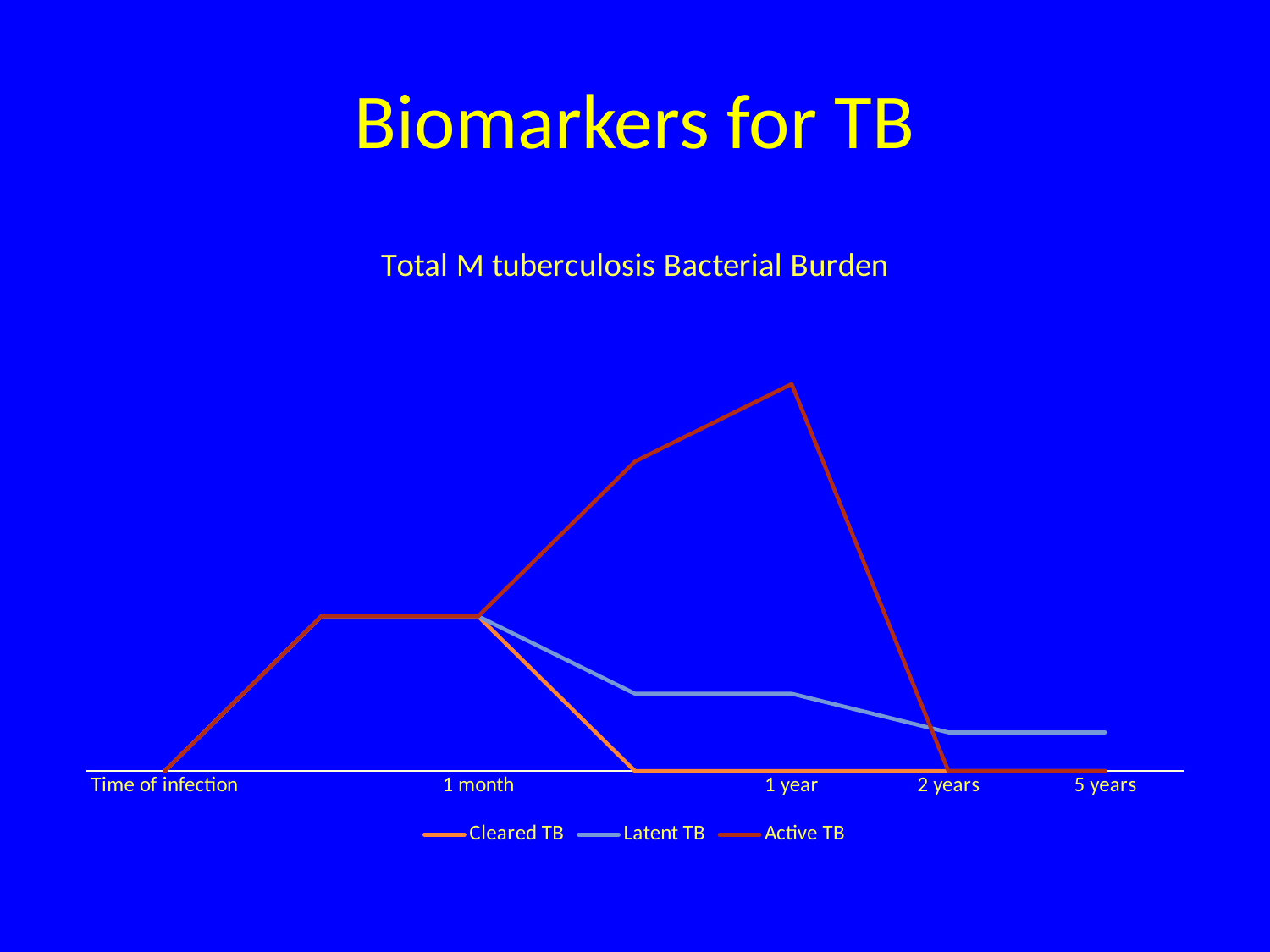

# Biomarkers for TB

### Chart: Total M tuberculosis Bacterial Burden

| Category | Cleared TB | Latent TB | Active TB |
|---|---|---|---|
| Time of infection | 0.0 | 0.0 | 0.0 |
|  | 2.0 | 2.0 | 2.0 |
| 1 month | 2.0 | 2.0 | 2.0 |
|  | 0.0 | 1.0 | 4.0 |
| 1 year | 0.0 | 1.0 | 5.0 |
| 2 years | 0.0 | 0.5 | 0.0 |
| 5 years | 0.0 | 0.5 | 0.0 |